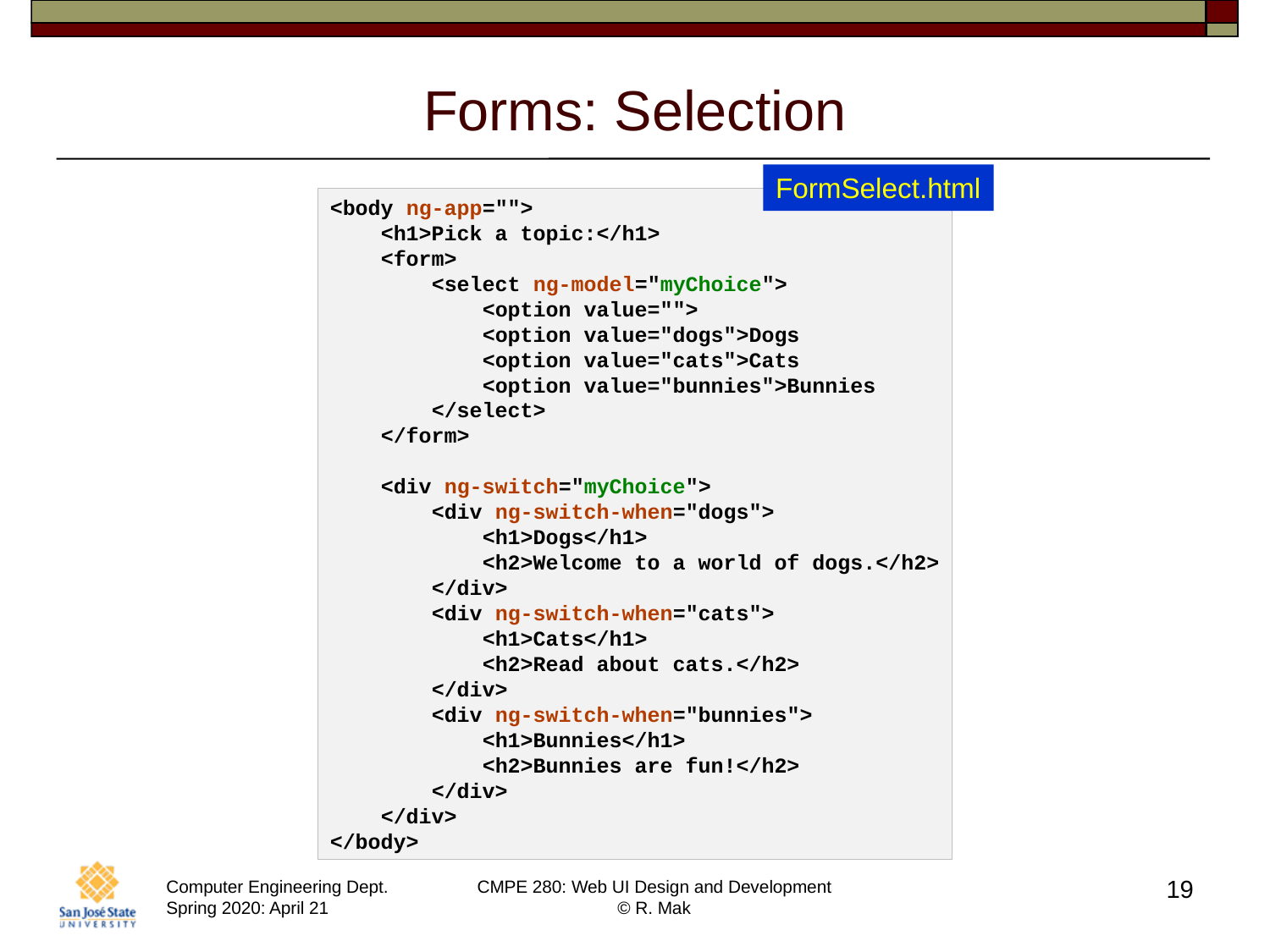

# Forms: Selection
FormSelect.html
<body ng-app="">
    <h1>Pick a topic:</h1>
    <form>
        <select ng-model="myChoice">
            <option value="">
            <option value="dogs">Dogs
            <option value="cats">Cats
            <option value="bunnies">Bunnies
        </select>
    </form>

    <div ng-switch="myChoice">
        <div ng-switch-when="dogs">
            <h1>Dogs</h1>
            <h2>Welcome to a world of dogs.</h2>
        </div>
        <div ng-switch-when="cats">
            <h1>Cats</h1>
            <h2>Read about cats.</h2>
        </div>
        <div ng-switch-when="bunnies">
            <h1>Bunnies</h1>
            <h2>Bunnies are fun!</h2>
        </div>
    </div>
</body>
19